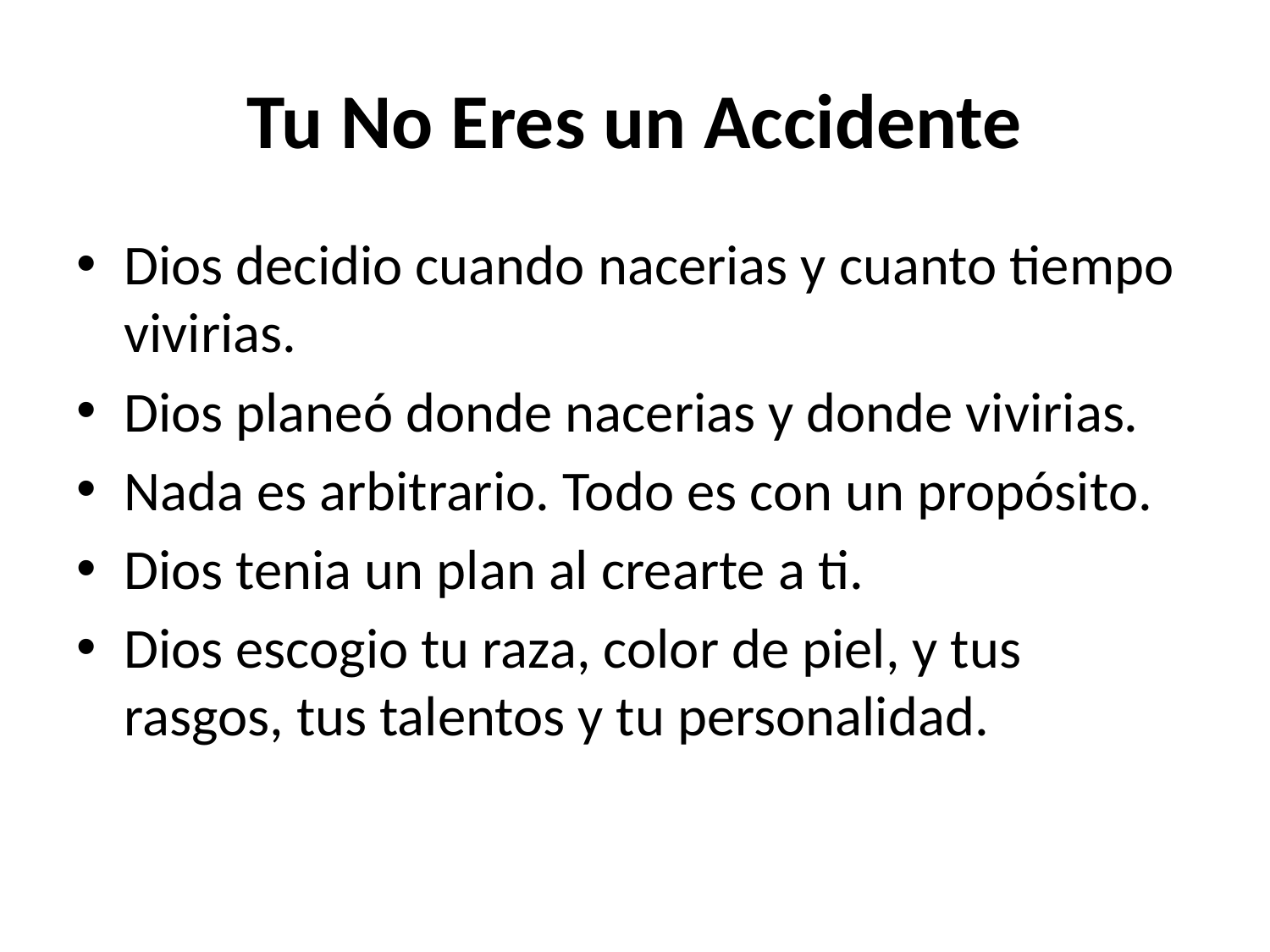

# Tu No Eres un Accidente
Dios decidio cuando nacerias y cuanto tiempo vivirias.
Dios planeó donde nacerias y donde vivirias.
Nada es arbitrario. Todo es con un propósito.
Dios tenia un plan al crearte a ti.
Dios escogio tu raza, color de piel, y tus rasgos, tus talentos y tu personalidad.